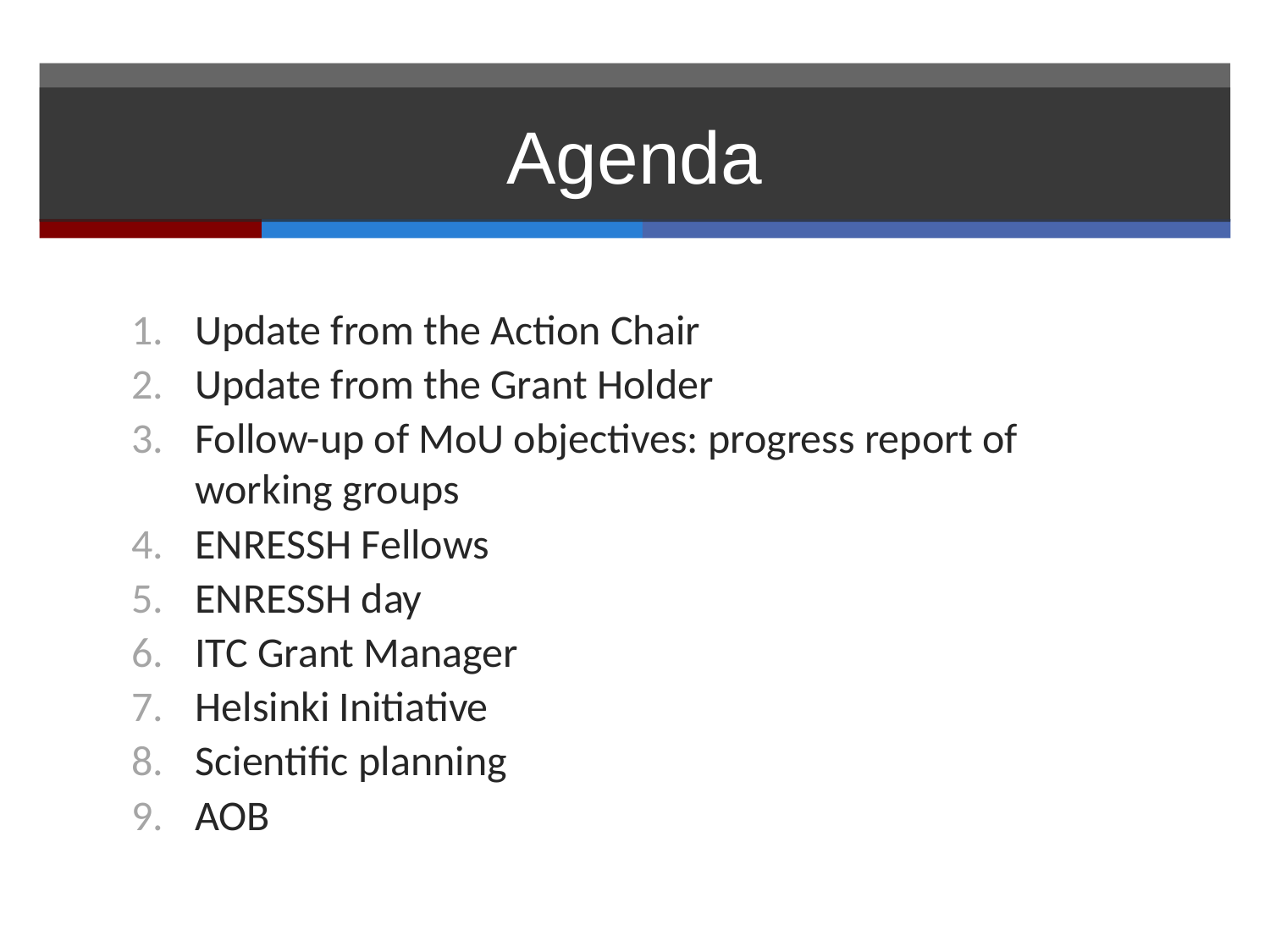

# Agenda
Update from the Action Chair
Update from the Grant Holder
Follow-up of MoU objectives: progress report of working groups
ENRESSH Fellows
ENRESSH day
ITC Grant Manager
Helsinki Initiative
Scientific planning
AOB